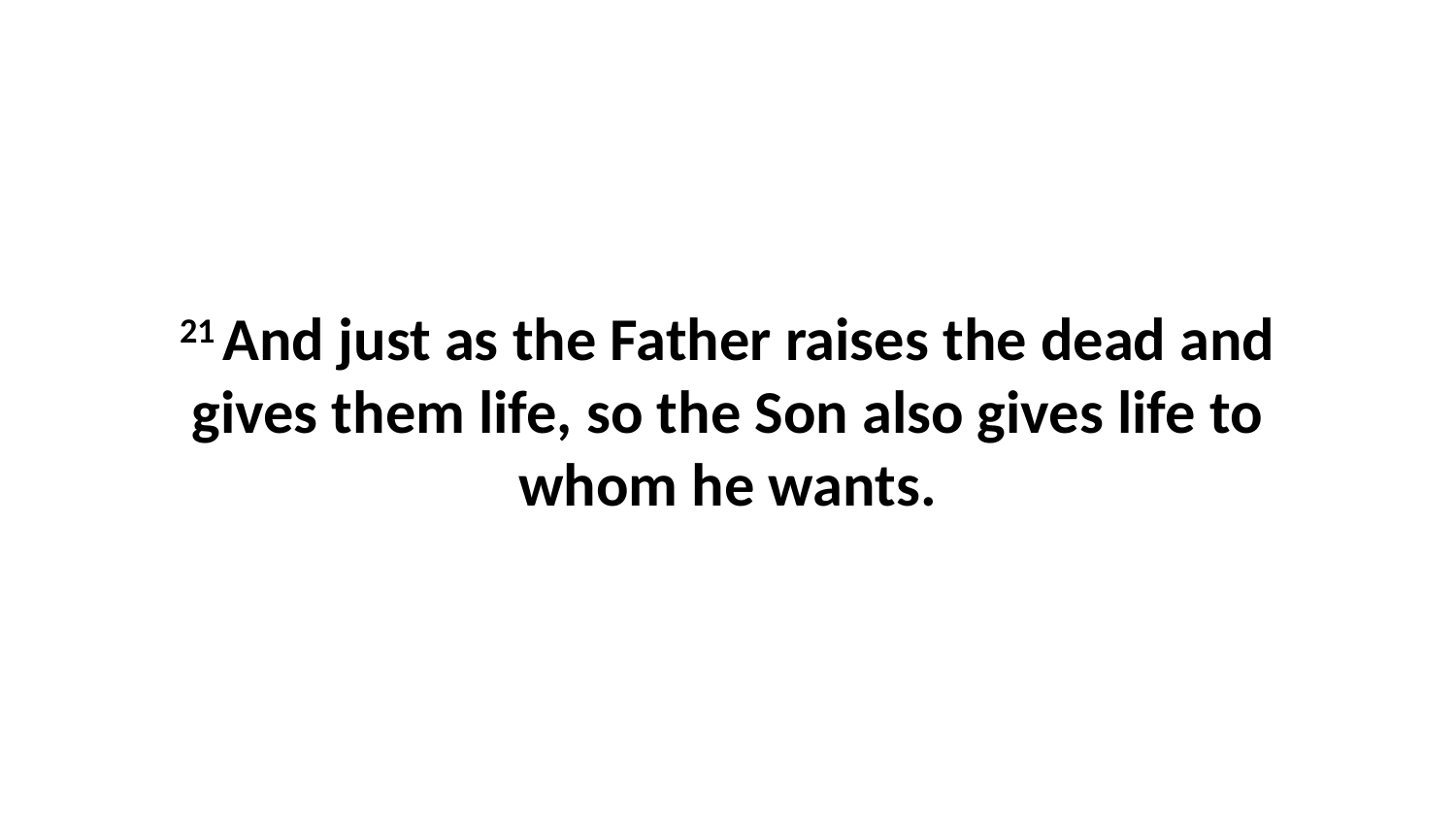

21 And just as the Father raises the dead and gives them life, so the Son also gives life to whom he wants.